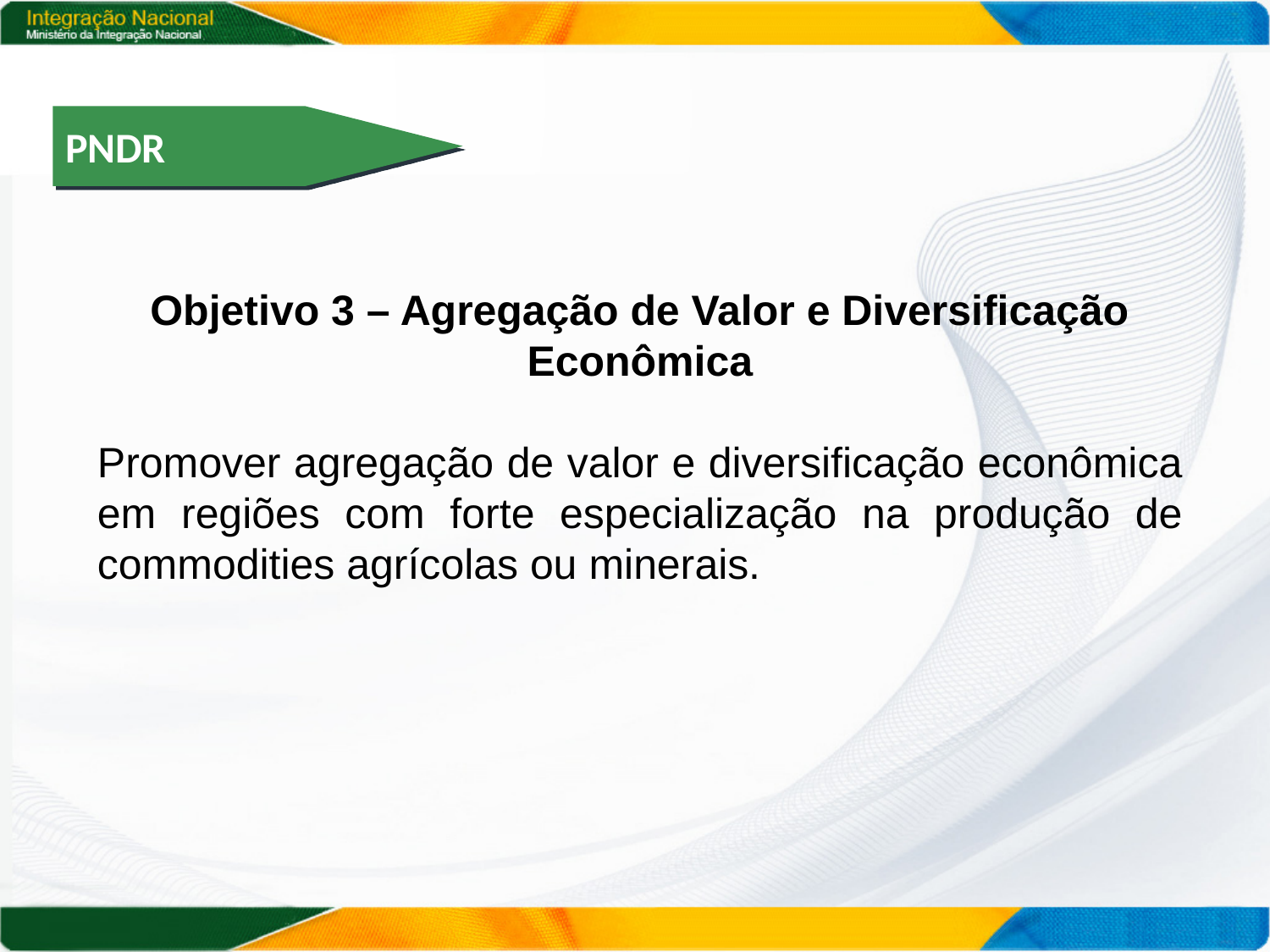

PNDR
Objetivo 3 – Agregação de Valor e Diversificação Econômica

Promover agregação de valor e diversificação econômica em regiões com forte especialização na produção de commodities agrícolas ou minerais.